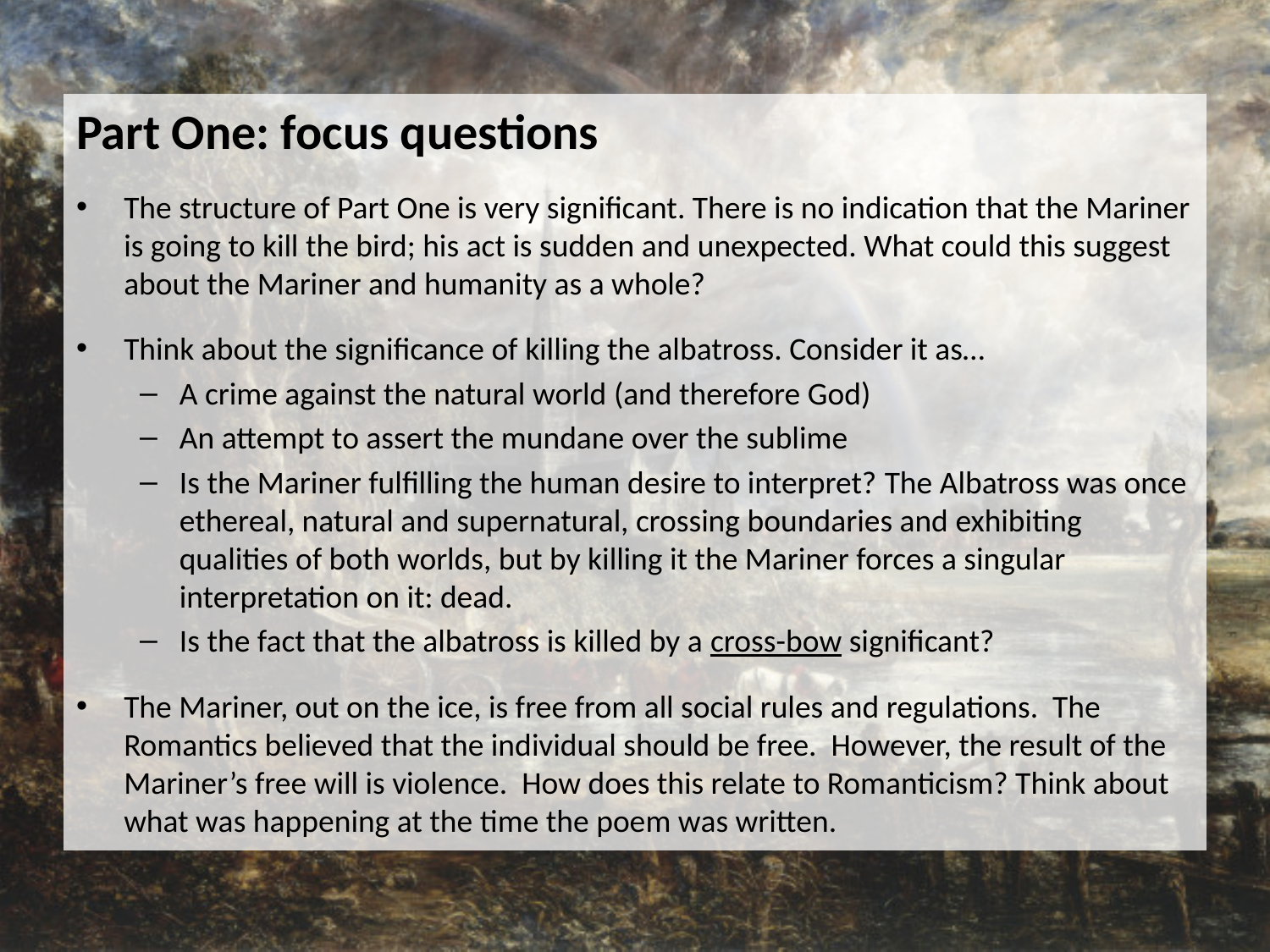

Part One: focus questions
The structure of Part One is very significant. There is no indication that the Mariner is going to kill the bird; his act is sudden and unexpected. What could this suggest about the Mariner and humanity as a whole?
Think about the significance of killing the albatross. Consider it as…
A crime against the natural world (and therefore God)
An attempt to assert the mundane over the sublime
Is the Mariner fulfilling the human desire to interpret? The Albatross was once ethereal, natural and supernatural, crossing boundaries and exhibiting qualities of both worlds, but by killing it the Mariner forces a singular interpretation on it: dead.
Is the fact that the albatross is killed by a cross-bow significant?
The Mariner, out on the ice, is free from all social rules and regulations.  The Romantics believed that the individual should be free.  However, the result of the Mariner’s free will is violence.  How does this relate to Romanticism? Think about what was happening at the time the poem was written.